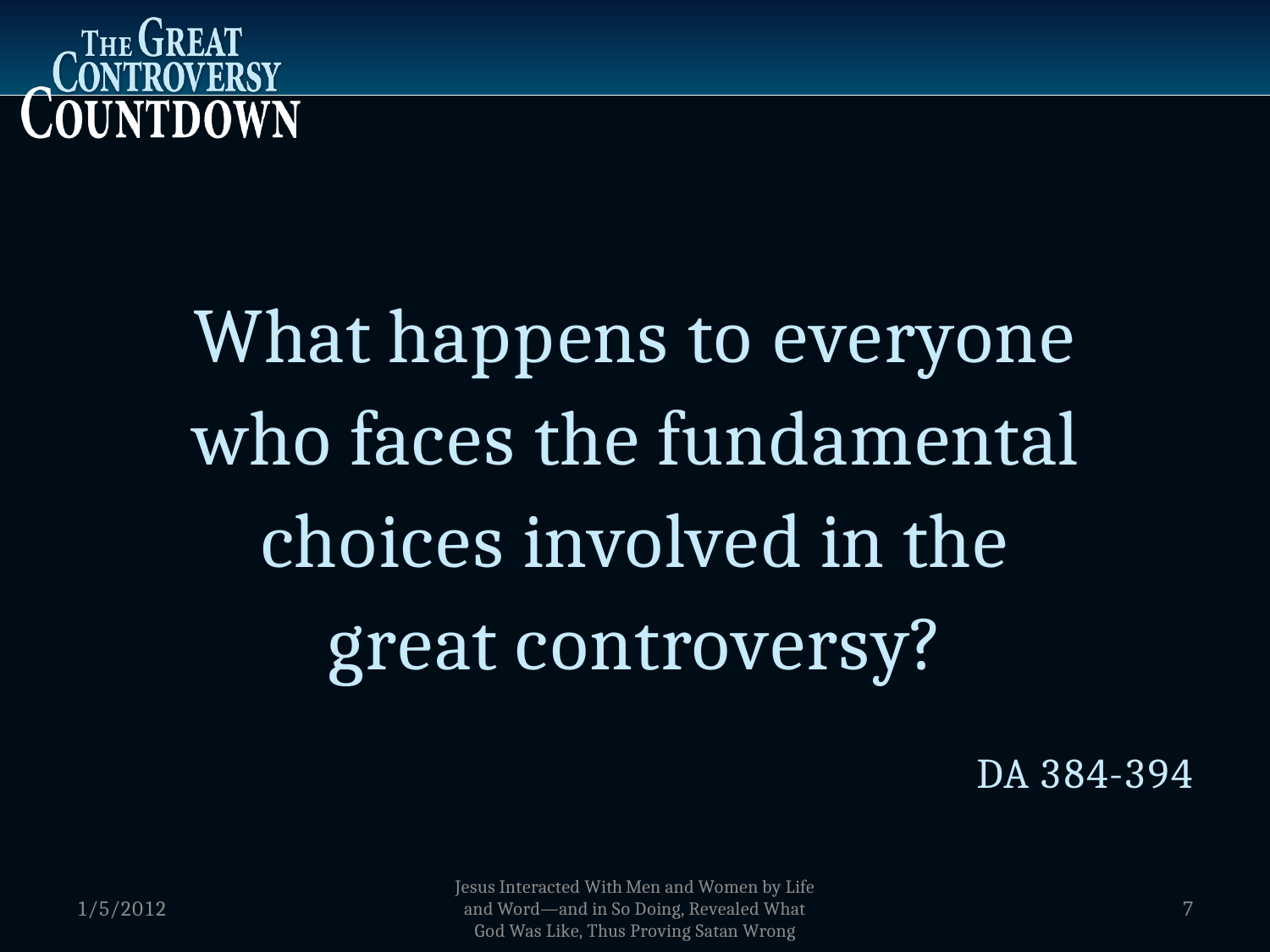

What happens to everyone
who faces the fundamental choices involved in the
great controversy?

DA 384-394
1/5/2012
Jesus Interacted With Men and Women by Life and Word—and in So Doing, Revealed What God Was Like, Thus Proving Satan Wrong
7